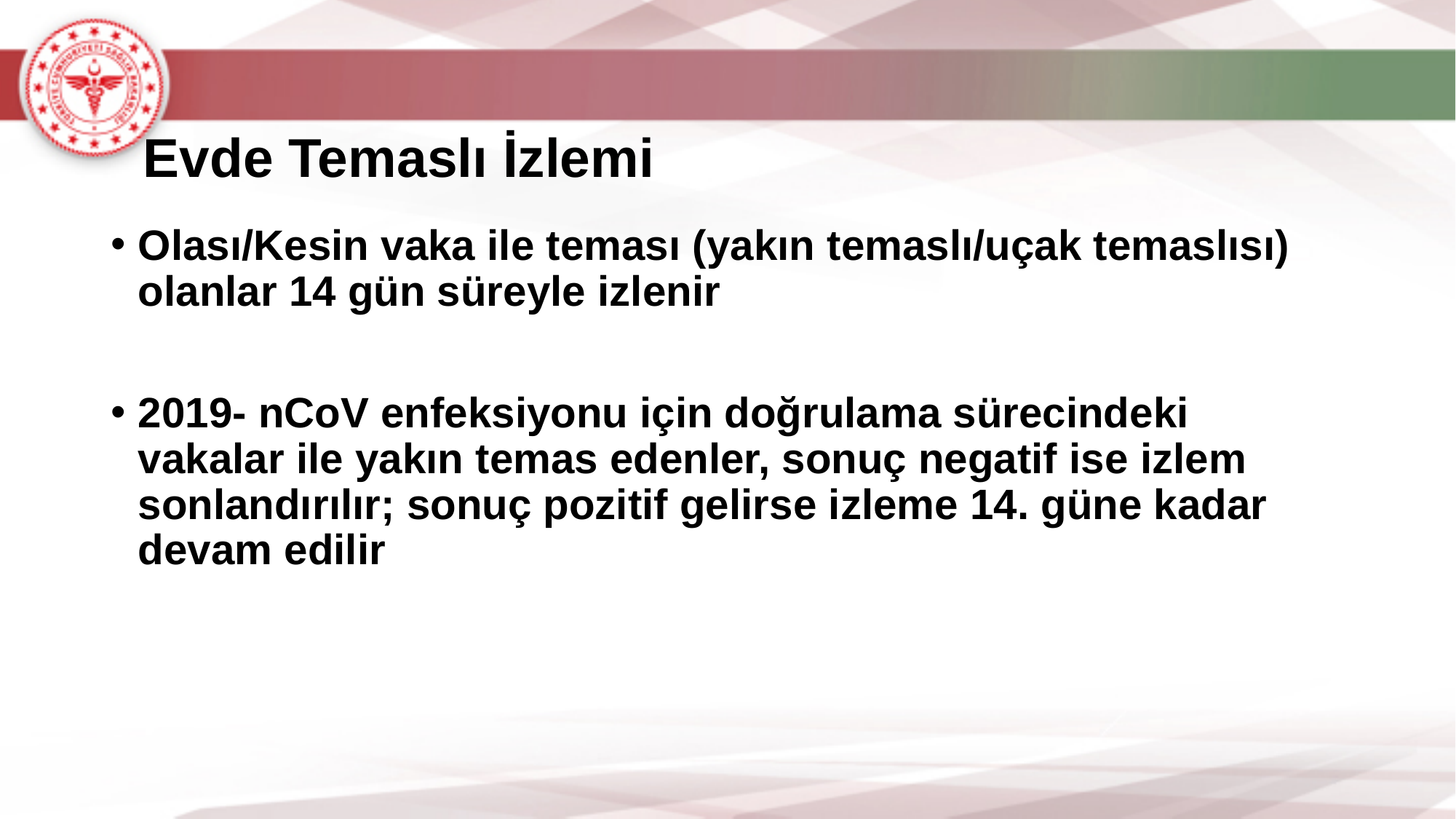

# Evde Temaslı İzlemi
Olası/Kesin vaka ile teması (yakın temaslı/uçak temaslısı) olanlar 14 gün süreyle izlenir

2019- nCoV enfeksiyonu için doğrulama sürecindeki vakalar ile yakın temas edenler, sonuç negatif ise izlem sonlandırılır; sonuç pozitif gelirse izleme 14. güne kadar devam edilir